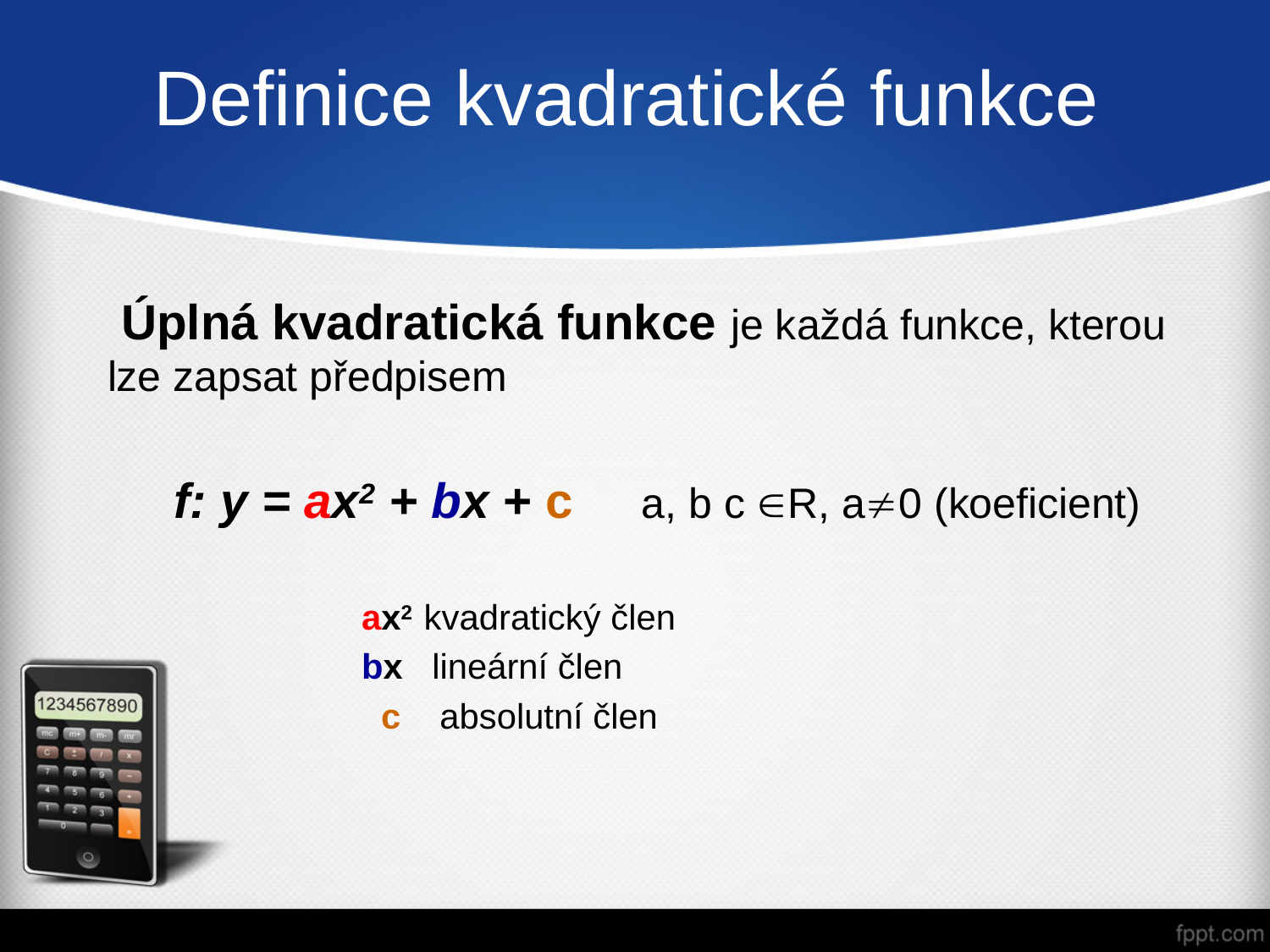

# Definice kvadratické funkce
 Úplná kvadratická funkce je každá funkce, kterou lze zapsat předpisem

f: y = ax2 + bx + c     a, b c ∈R, a≠0 (koeficient)

		ax2  kvadratický člen
		bx   lineární člen
		  c    absolutní člen